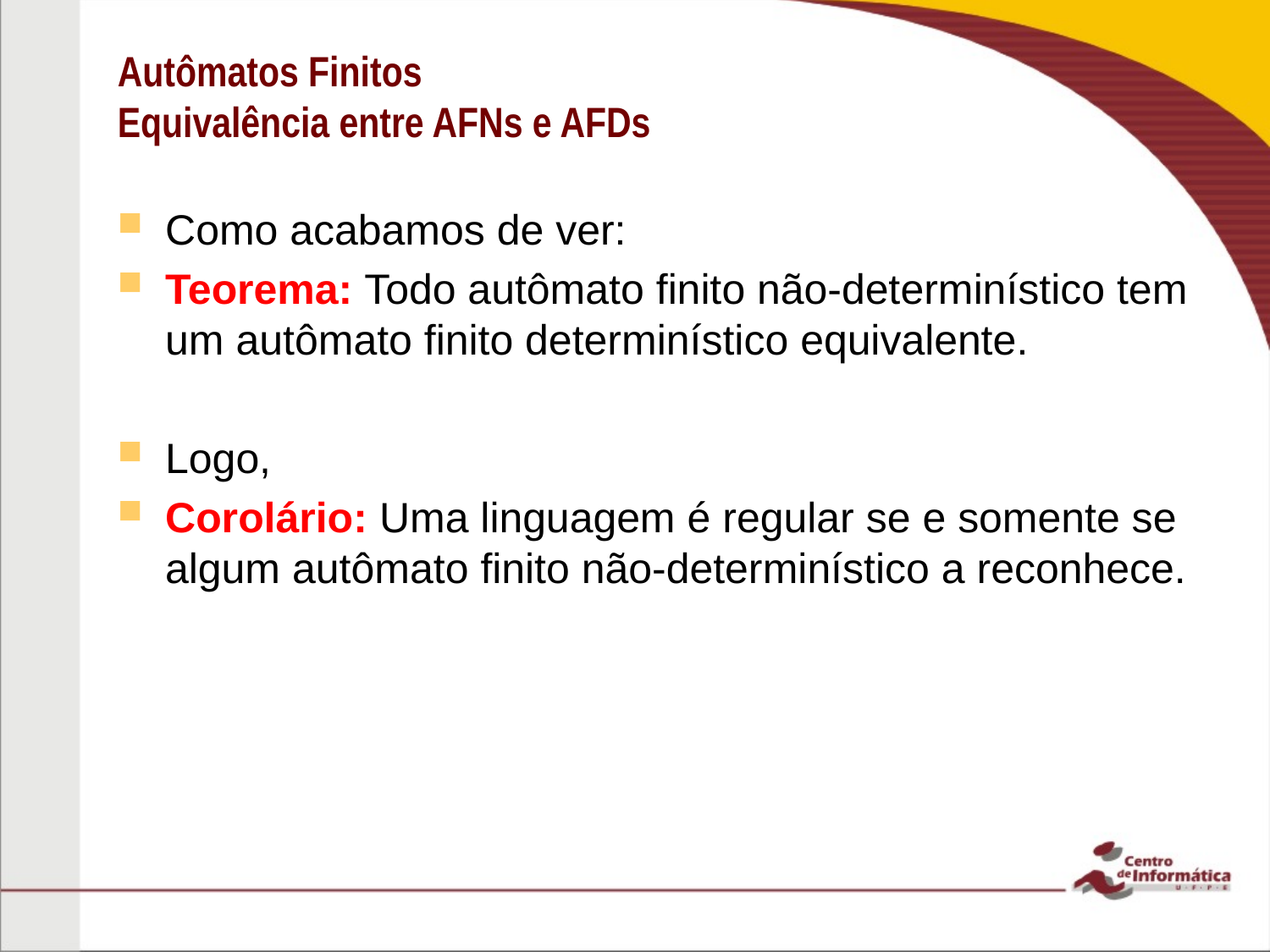

# Autômatos Finitos Equivalência entre AFNs e AFDs
Como acabamos de ver:
Teorema: Todo autômato finito não-determinístico tem um autômato finito determinístico equivalente.

Logo,
Corolário: Uma linguagem é regular se e somente se algum autômato finito não-determinístico a reconhece.